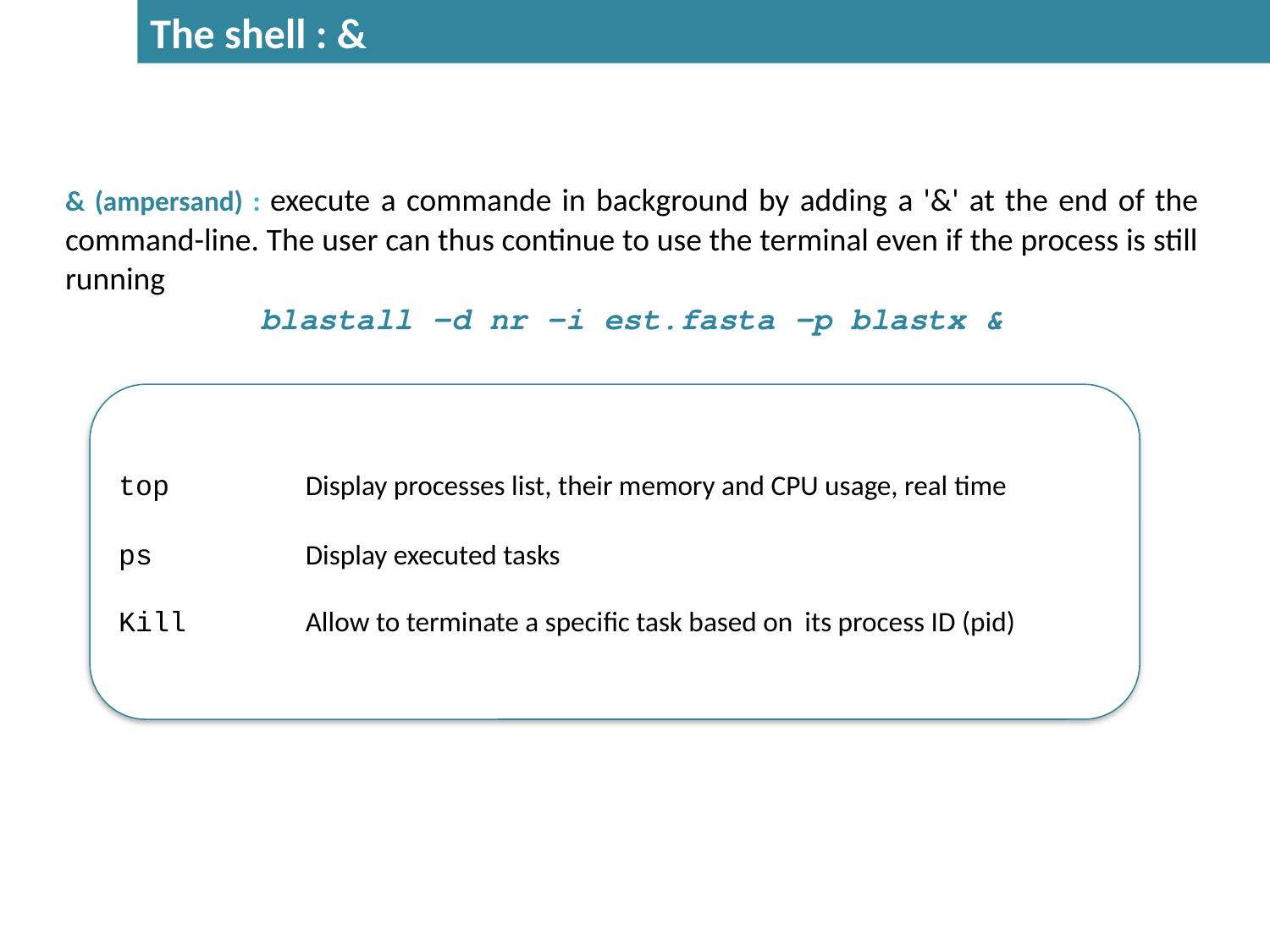

The shell : &

& (ampersand) : execute a commande in background by adding a '&' at the end of the command-line. The user can thus continue to use the terminal even if the process is still running
blastall –d nr –i est.fasta –p blastx &

top			Display processes list, their memory and CPU usage, real time

ps			Display executed tasks

Kill		Allow to terminate a specific task based on 	its process ID (pid)